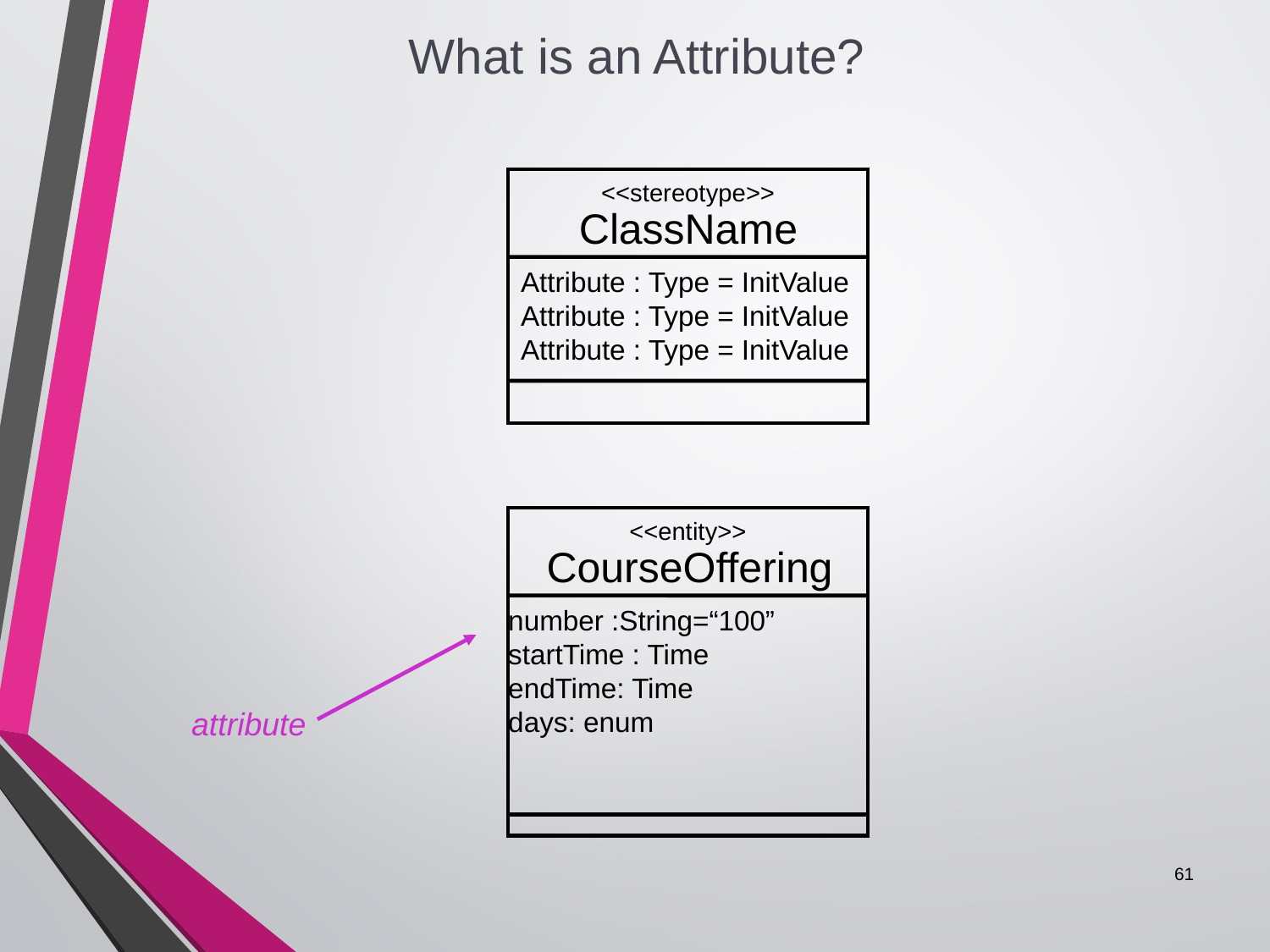

What is an Attribute?
#

<<stereotype>>
ClassName

Attribute : Type = InitValue
Attribute : Type = InitValue
Attribute : Type = InitValue

<<entity>>
CourseOffering
number :String=“100”
startTime : Time
endTime: Time
days: enum

attribute
61